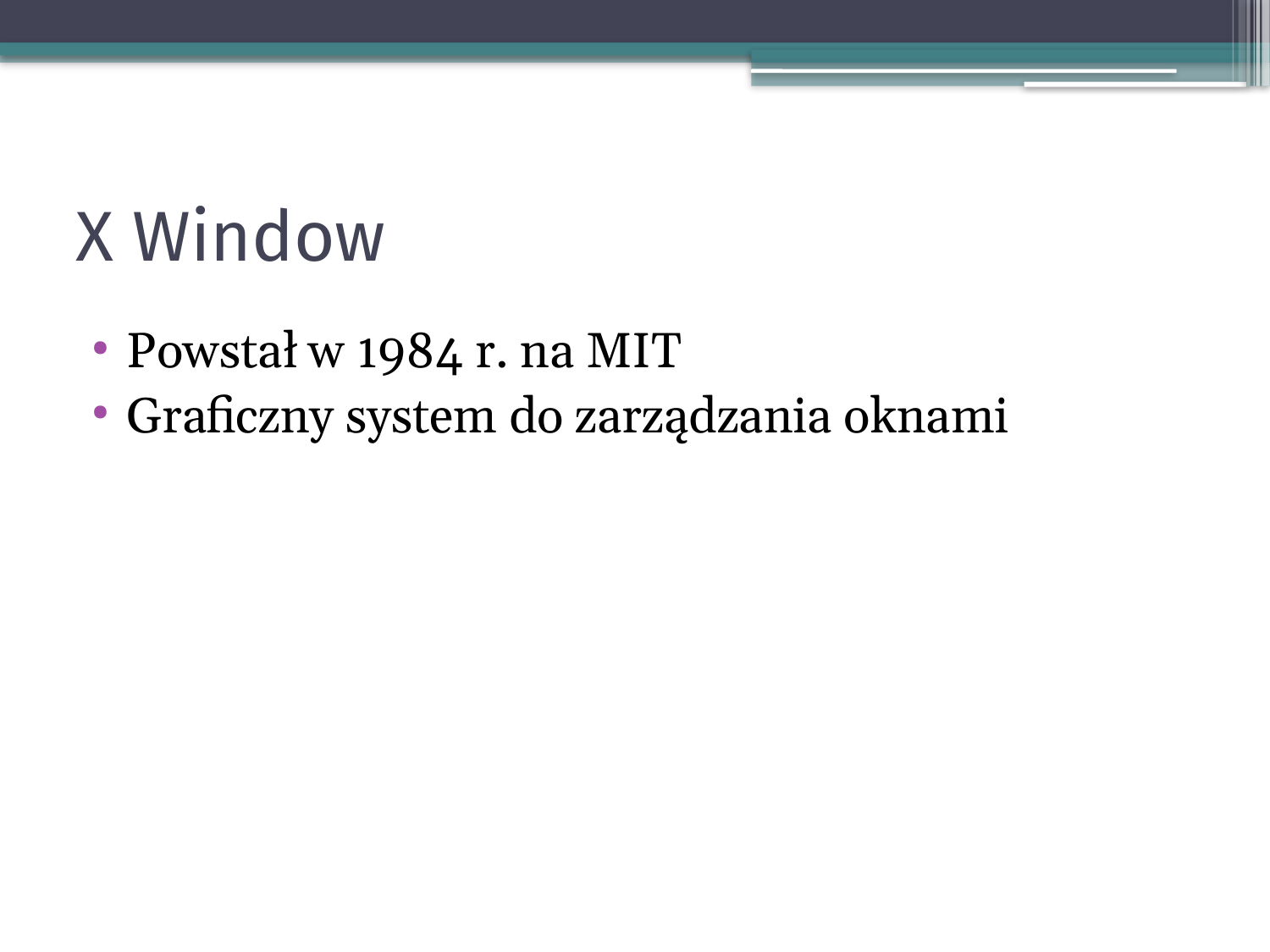

# X Window
Powstał w 1984 r. na MIT
Graficzny system do zarządzania oknami